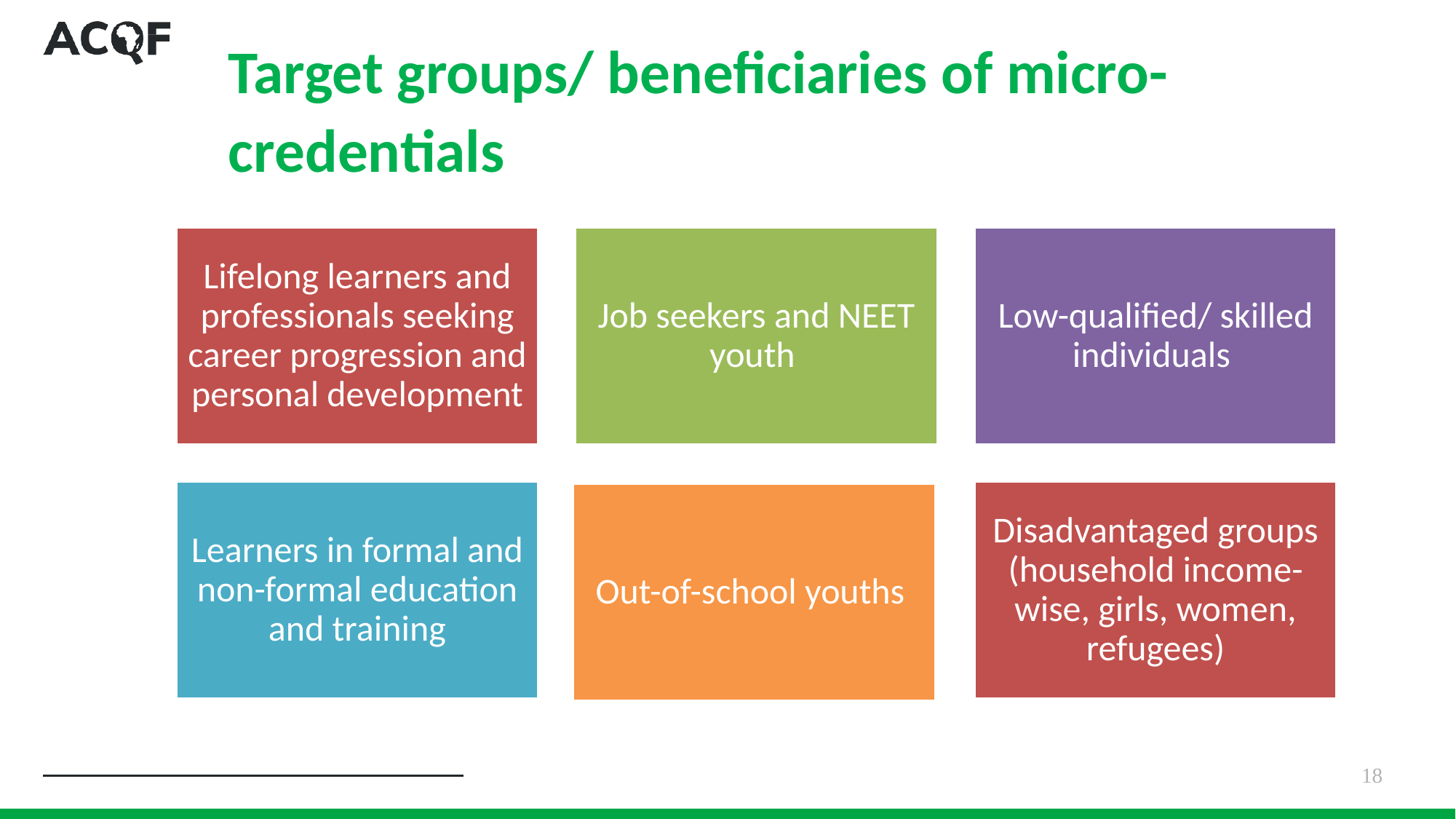

# Target groups/ beneficiaries of micro-credentials
Lifelong learners and professionals seeking career progression and personal development
Job seekers and NEET youth
Low-qualified/ skilled individuals
Learners in formal and non-formal education and training
Out-of-school youths
Disadvantaged groups (household income-wise, girls, women, refugees)
18